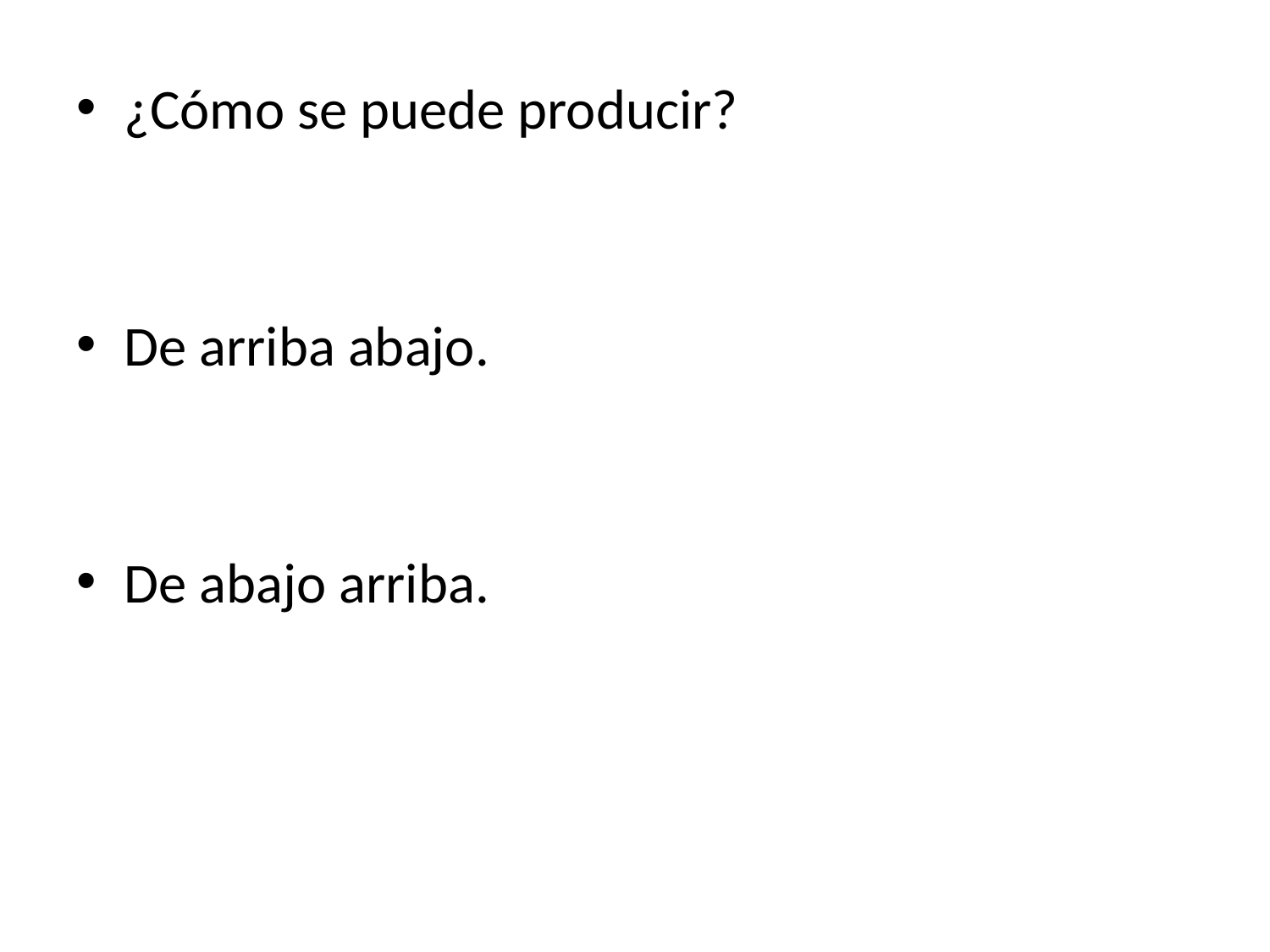

#
¿Cómo se puede producir?

De arriba abajo.

De abajo arriba.